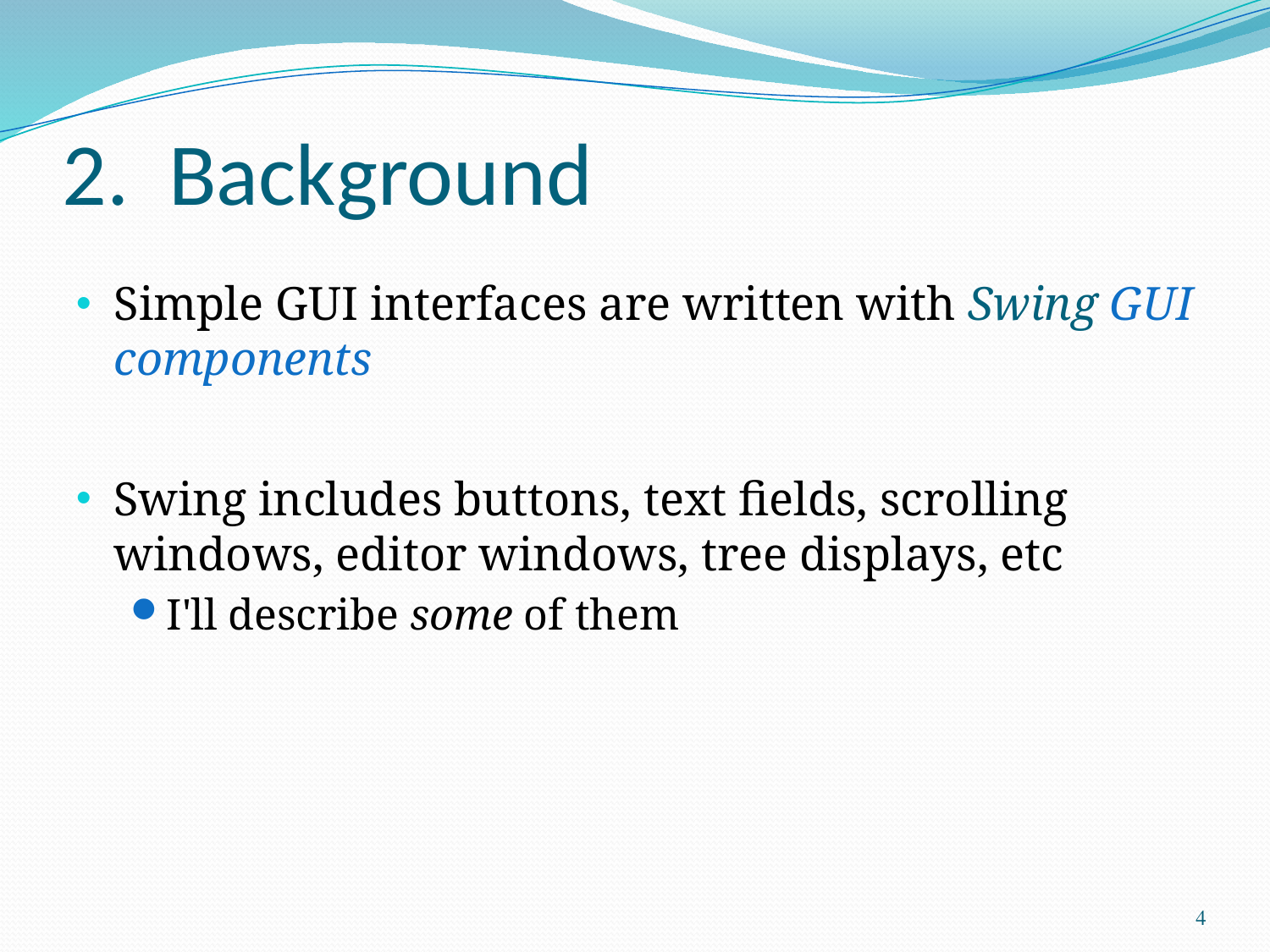

# 2.  Background
Simple GUI interfaces are written with Swing GUI components

Swing includes buttons, text fields, scrolling windows, editor windows, tree displays, etc
I'll describe some of them
4